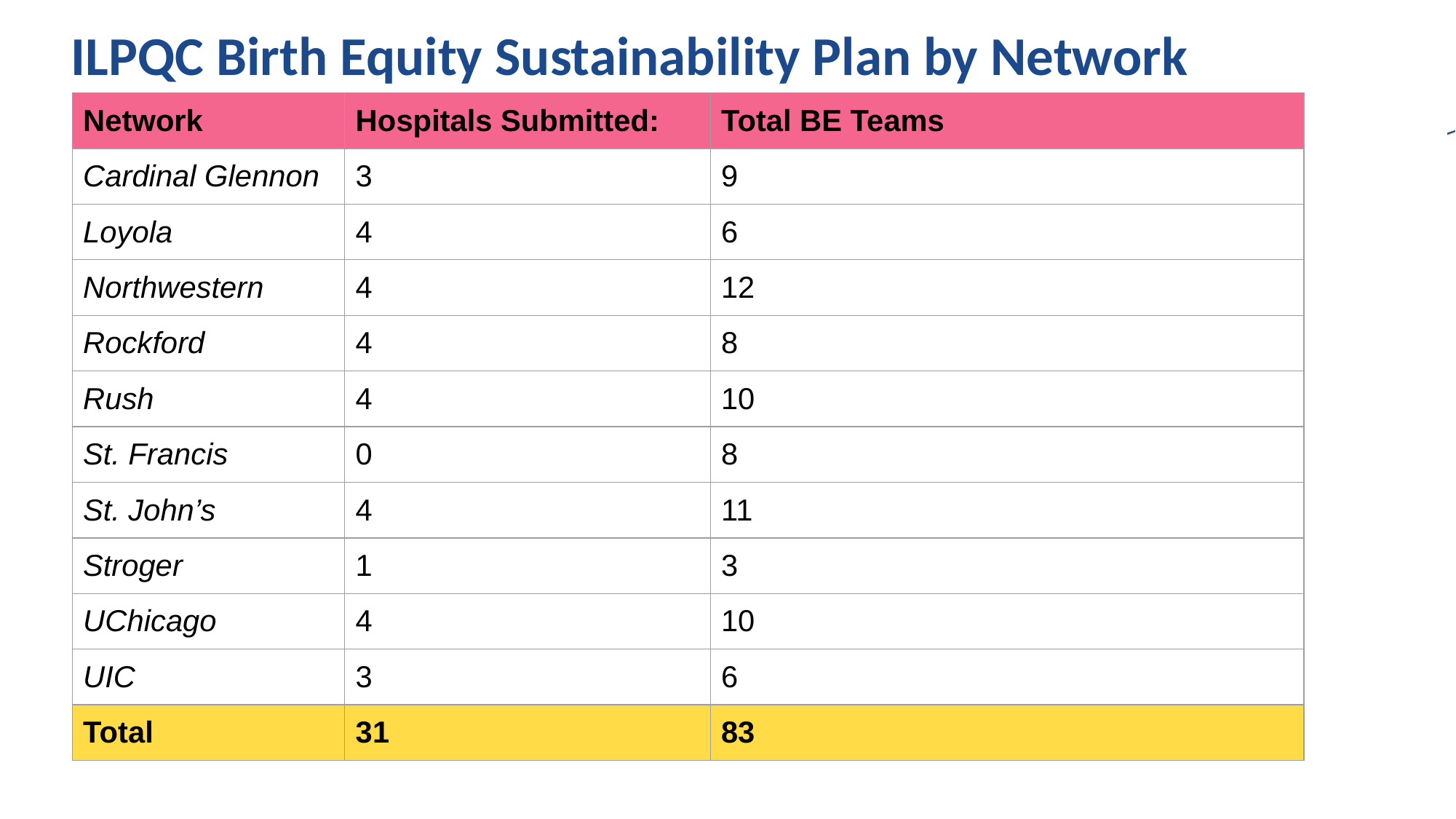

# ILPQC Birth Equity Sustainability Plan by Network

| Network | Hospitals Submitted: | Total BE Teams |
| --- | --- | --- |
| Cardinal Glennon | 3 | 9 |
| Loyola | 4 | 6 |
| Northwestern | 4 | 12 |
| Rockford | 4 | 8 |
| Rush | 4 | 10 |
| St. Francis | 0 | 8 |
| St. John’s | 4 | 11 |
| Stroger | 1 | 3 |
| UChicago | 4 | 10 |
| UIC | 3 | 6 |
| Total | 31 | 83 |